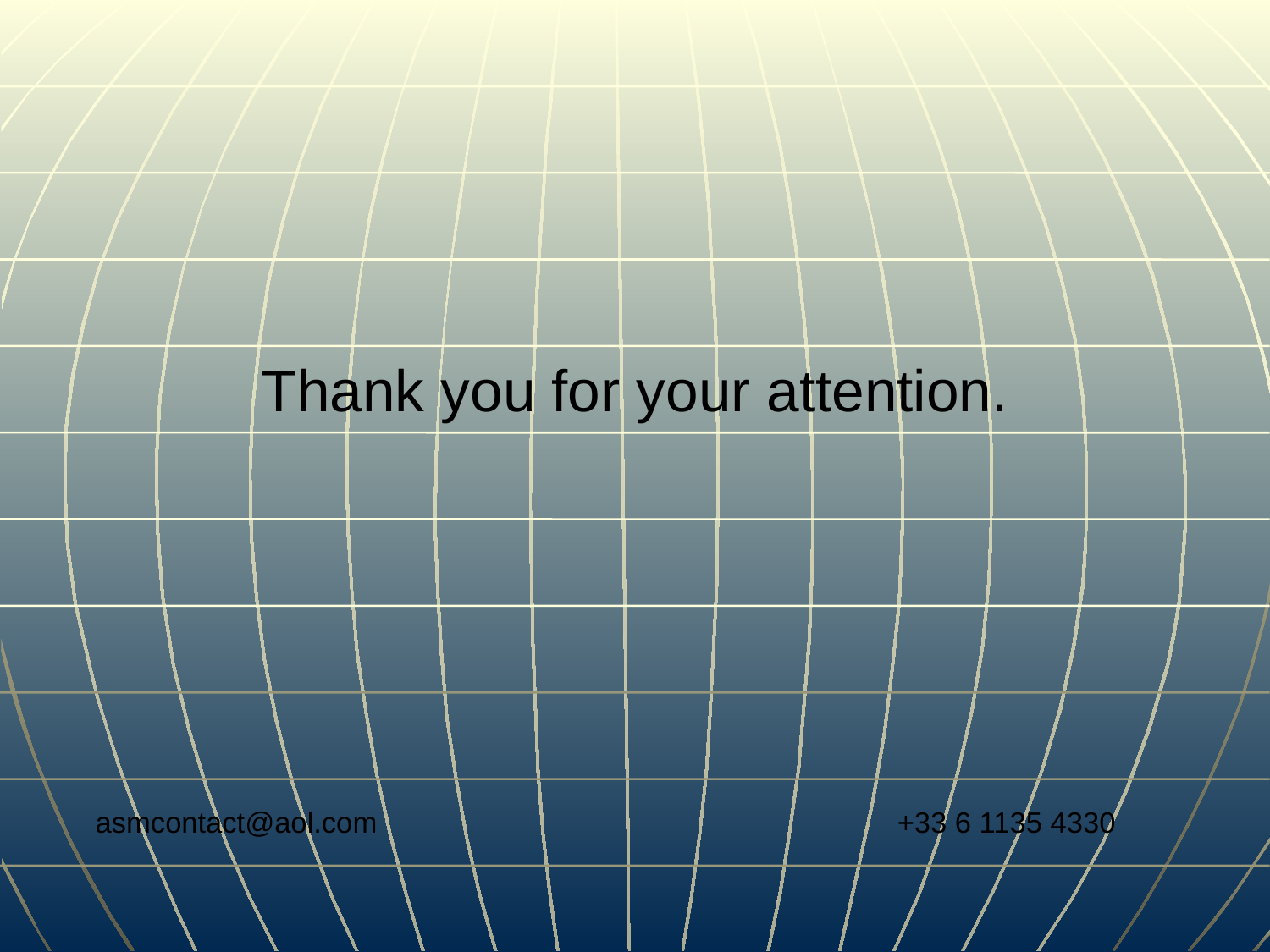

Thank you for your attention.
asmcontact@aol.com
+33 6 1135 4330